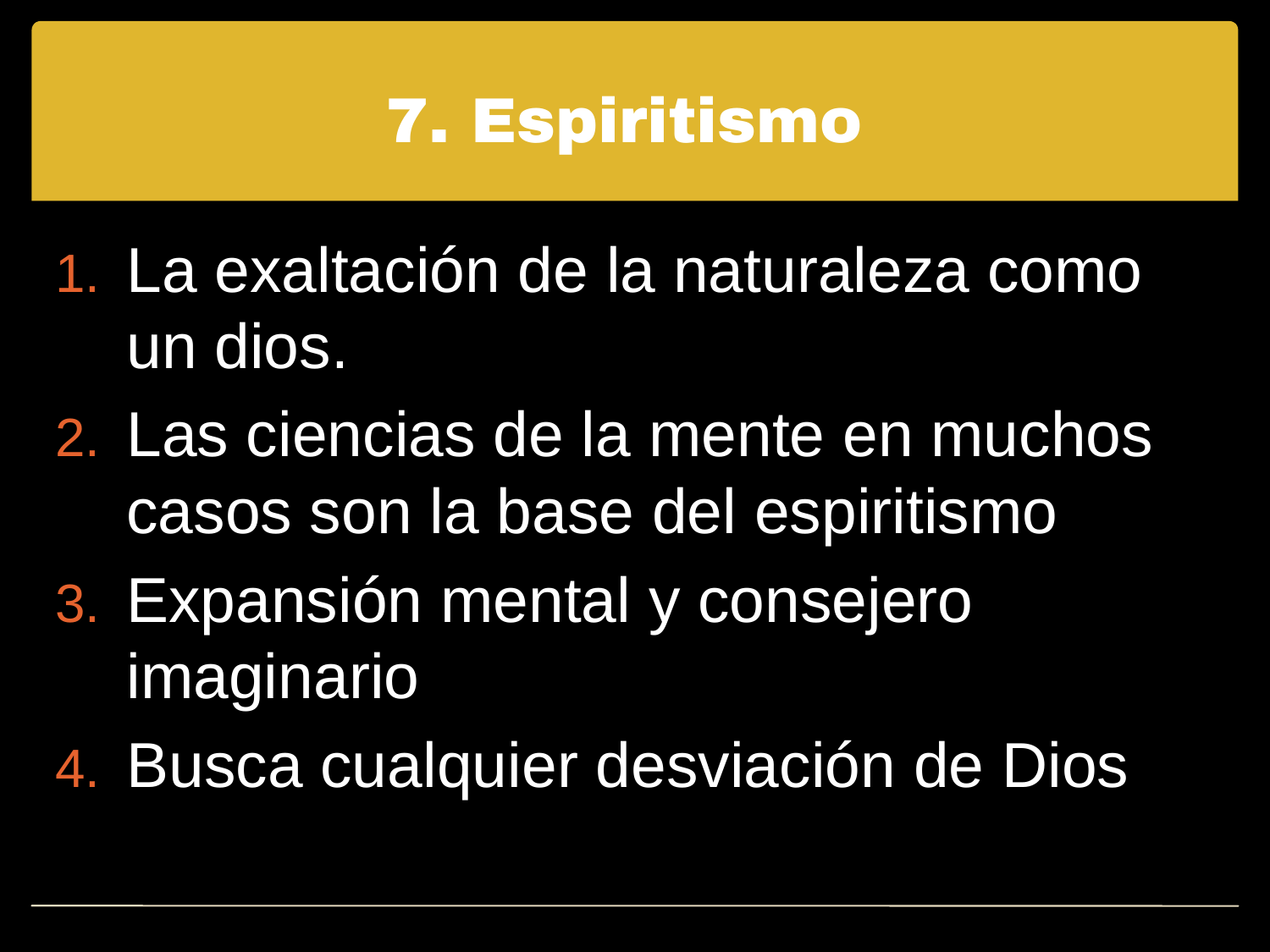

# 7. Espiritismo
La exaltación de la naturaleza como un dios.
Las ciencias de la mente en muchos casos son la base del espiritismo
Expansión mental y consejero imaginario
Busca cualquier desviación de Dios